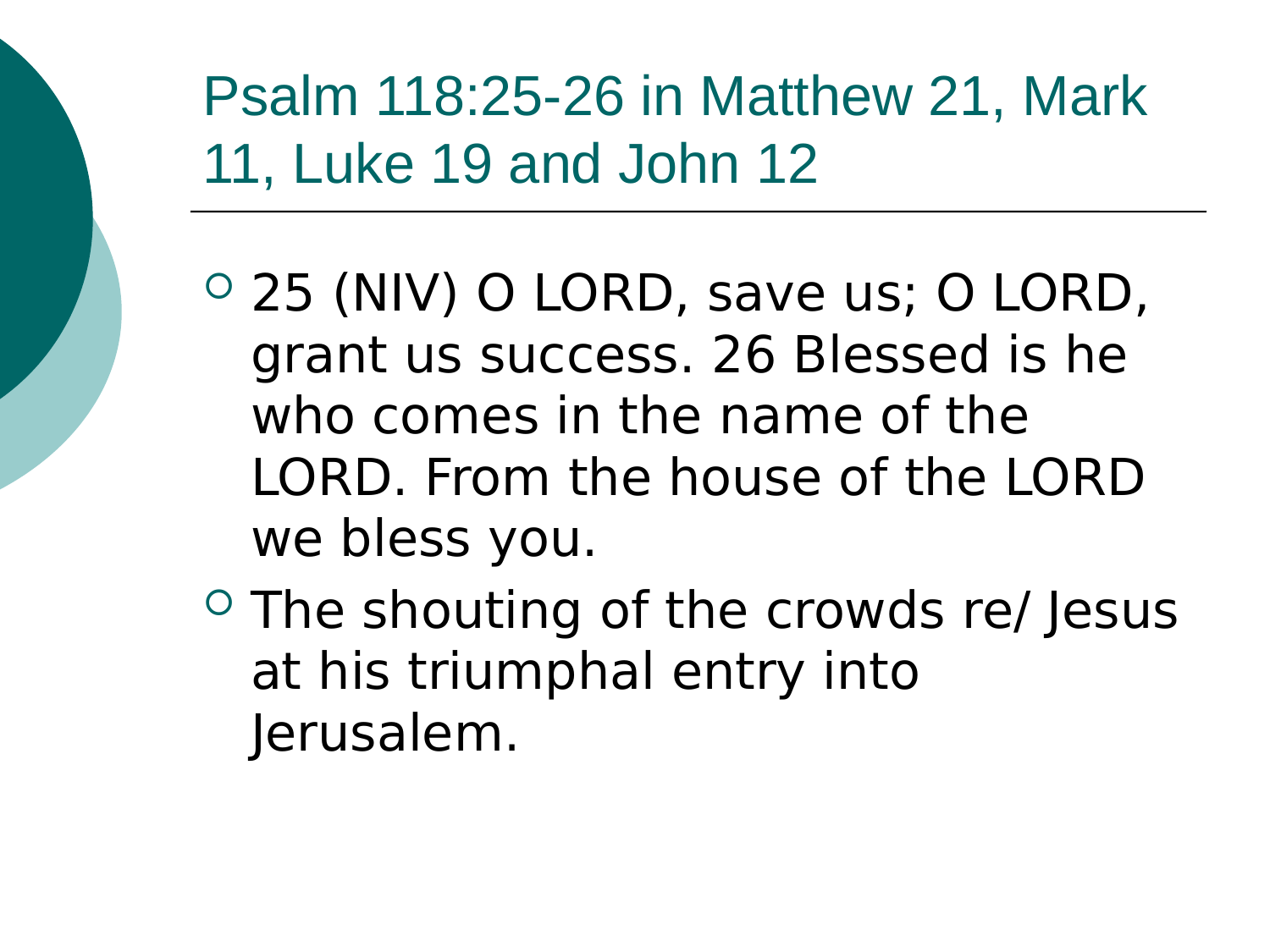

# Psalm 118:25-26 in Matthew 21, Mark 11, Luke 19 and John 12
25 (NIV) O LORD, save us; O LORD, grant us success. 26 Blessed is he who comes in the name of the LORD. From the house of the LORD we bless you.
The shouting of the crowds re/ Jesus at his triumphal entry into Jerusalem.